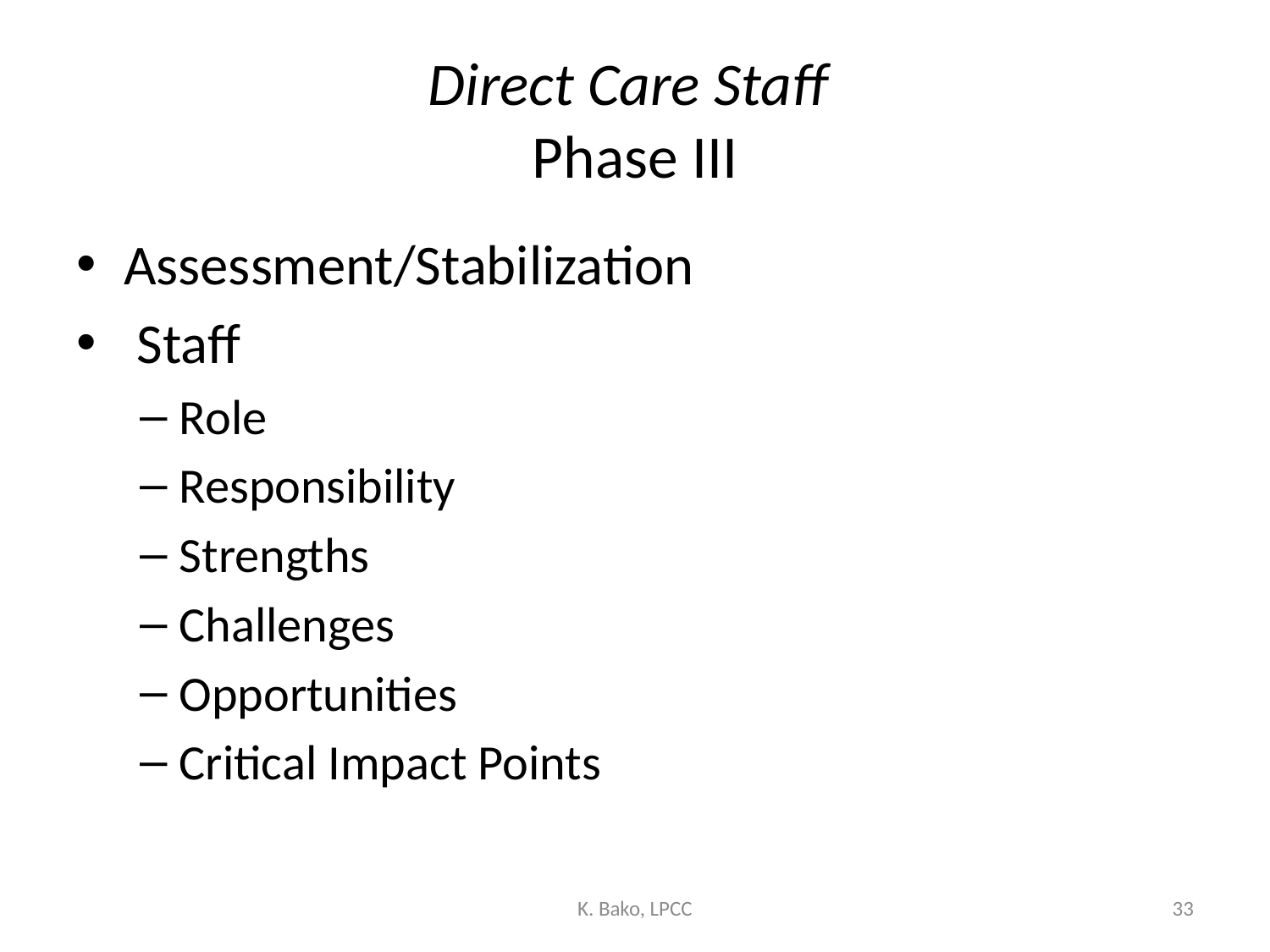

# Direct Care Staff Phase III
Assessment/Stabilization
 Staff
Role
Responsibility
Strengths
Challenges
Opportunities
Critical Impact Points

K. Bako, LPCC
33